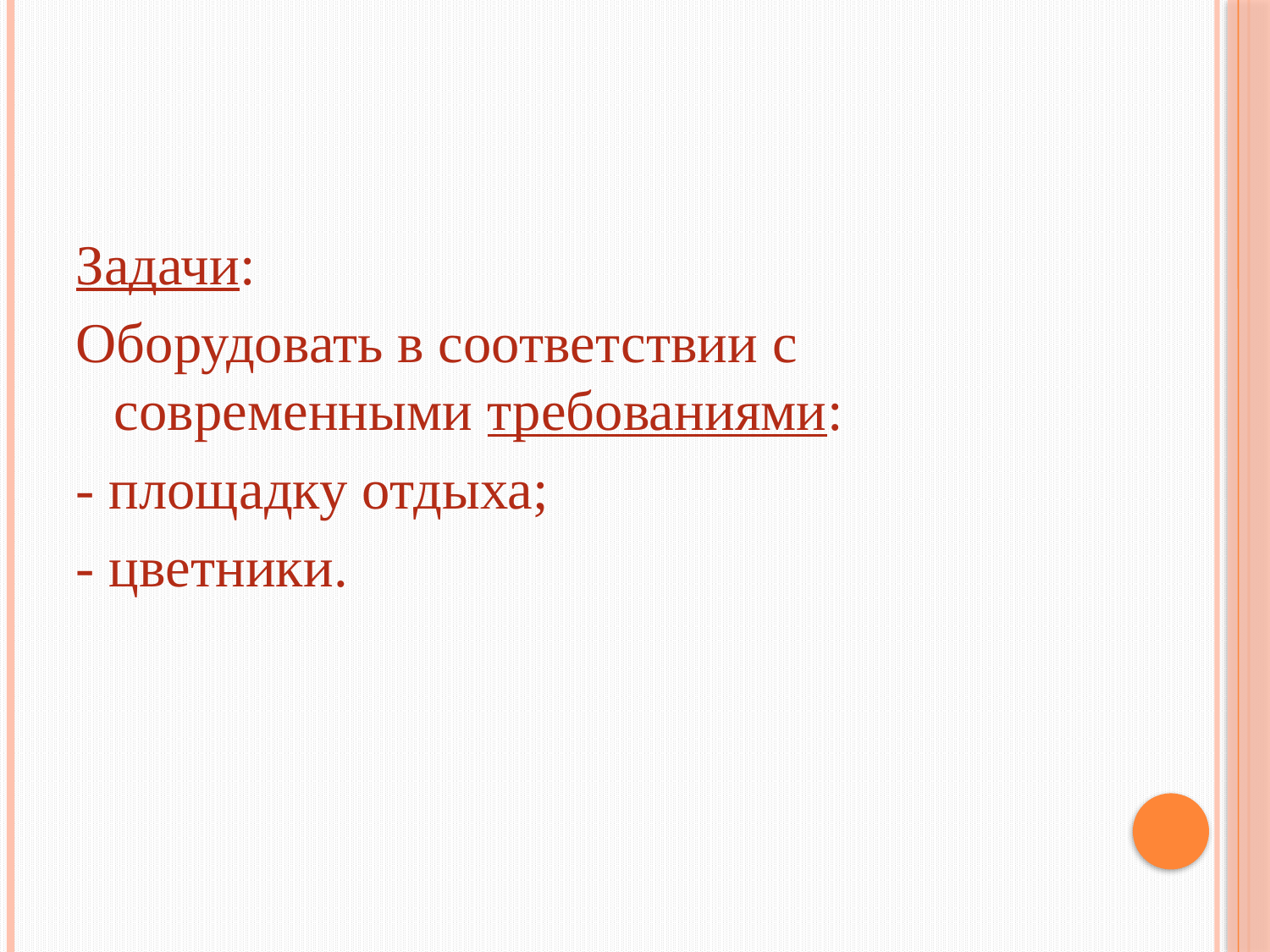

#
Задачи:
Оборудовать в соответствии с современными требованиями:
- площадку отдыха;
- цветники.